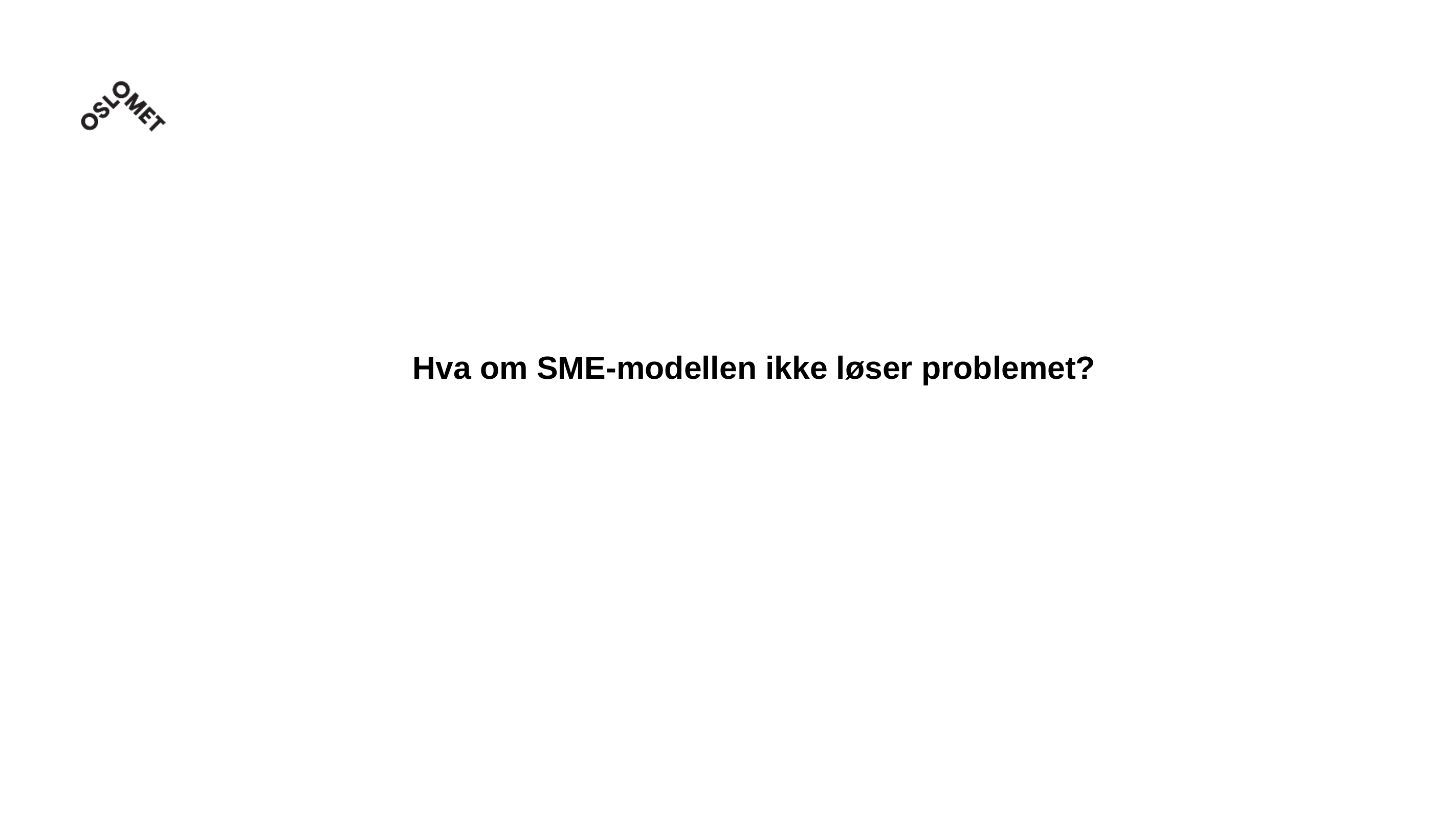

# Hva om SME-modellen ikke løser problemet?